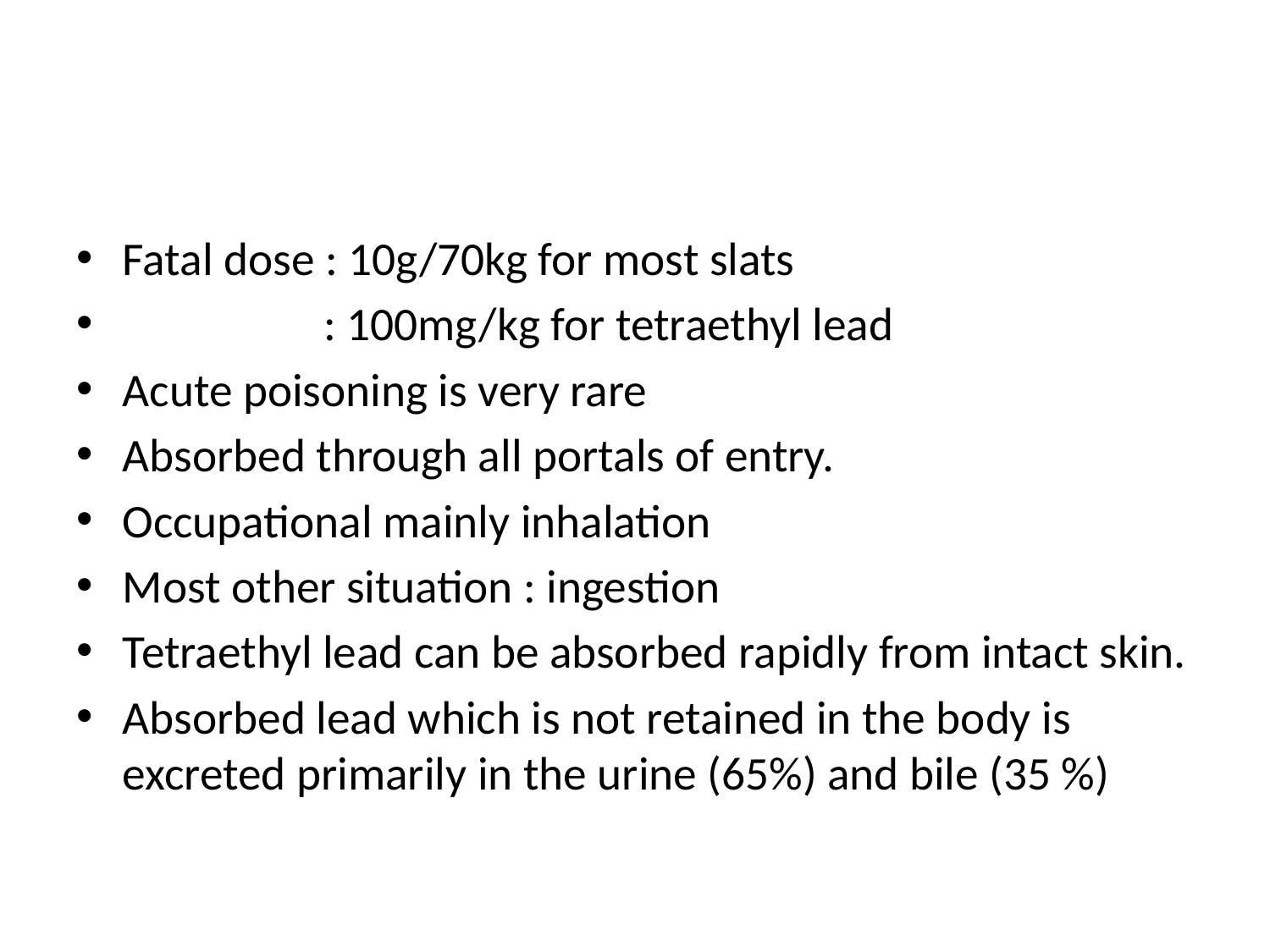

#
Fatal dose : 10g/70kg for most slats
                   : 100mg/kg for tetraethyl lead
Acute poisoning is very rare
Absorbed through all portals of entry.
Occupational mainly inhalation
Most other situation : ingestion
Tetraethyl lead can be absorbed rapidly from intact skin.
Absorbed lead which is not retained in the body is excreted primarily in the urine (65%) and bile (35 %)